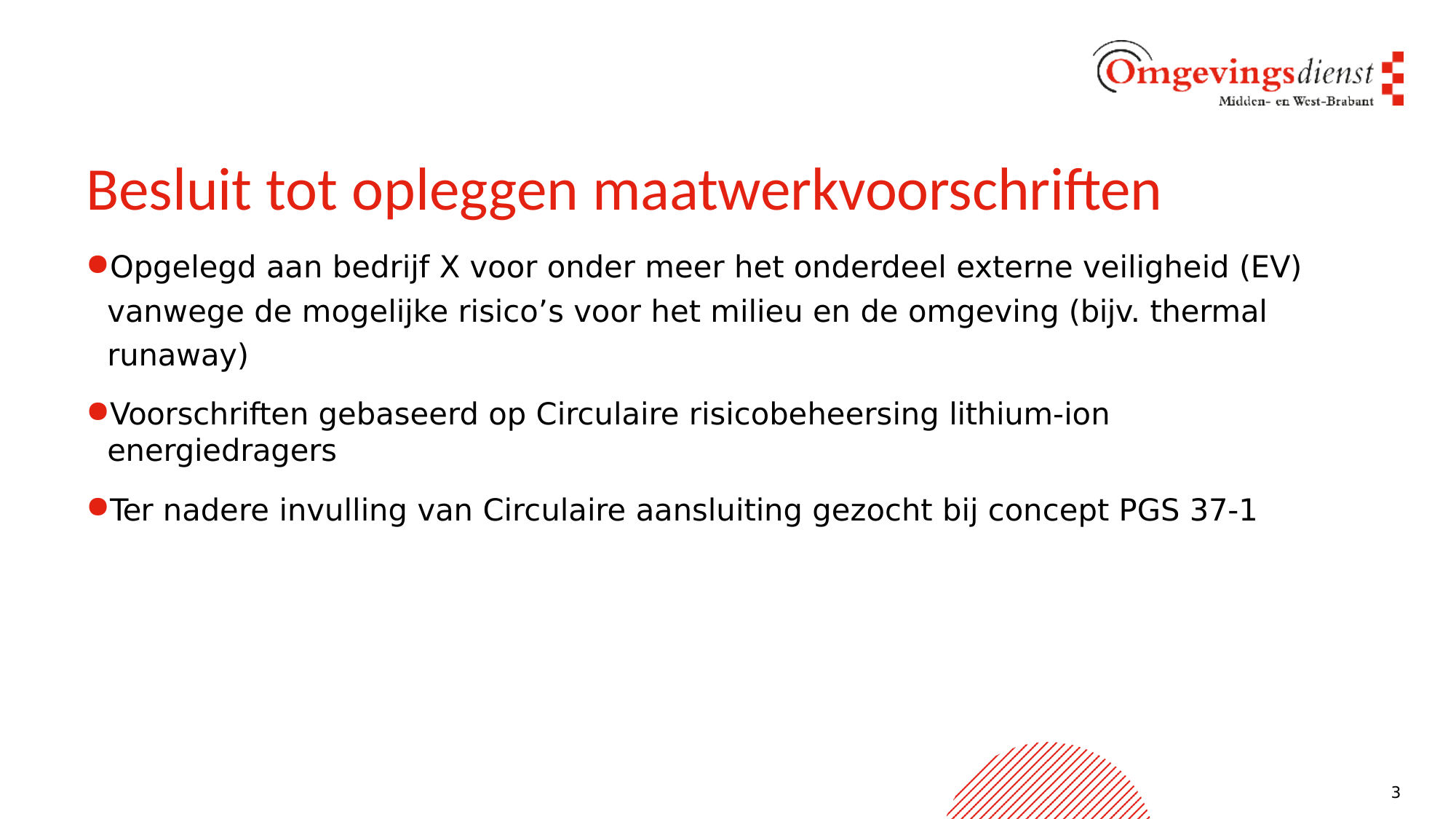

# Besluit tot opleggen maatwerkvoorschriften
Opgelegd aan bedrijf X voor onder meer het onderdeel externe veiligheid (EV) vanwege de mogelijke risico’s voor het milieu en de omgeving (bijv. thermal runaway)
Voorschriften gebaseerd op Circulaire risicobeheersing lithium-ion energiedragers
Ter nadere invulling van Circulaire aansluiting gezocht bij concept PGS 37-1
3